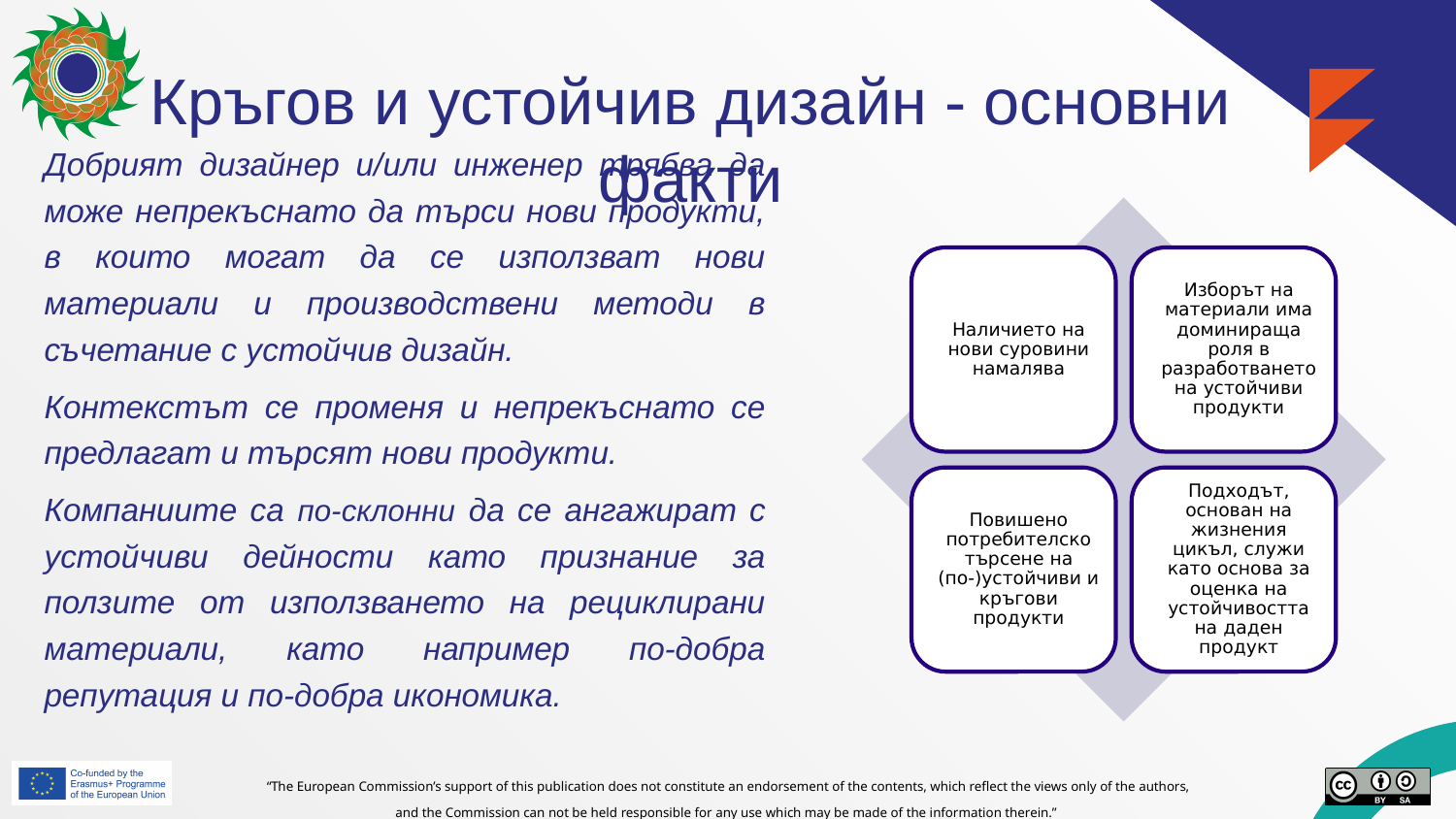

# Кръгов и устойчив дизайн - основни факти
Добрият дизайнер и/или инженер трябва да може непрекъснато да търси нови продукти, в които могат да се използват нови материали и производствени методи в съчетание с устойчив дизайн.
Контекстът се променя и непрекъснато се предлагат и търсят нови продукти.
Компаниите са по-склонни да се ангажират с устойчиви дейности като признание за ползите от използването на рециклирани материали, като например по-добра репутация и по-добра икономика.
Наличието на нови суровини намалява
Изборът на материали има доминираща роля в разработването на устойчиви продукти
Повишено потребителско търсене на (по-)устойчиви и кръгови продукти
Подходът, основан на жизнения цикъл, служи като основа за оценка на устойчивостта на даден продукт